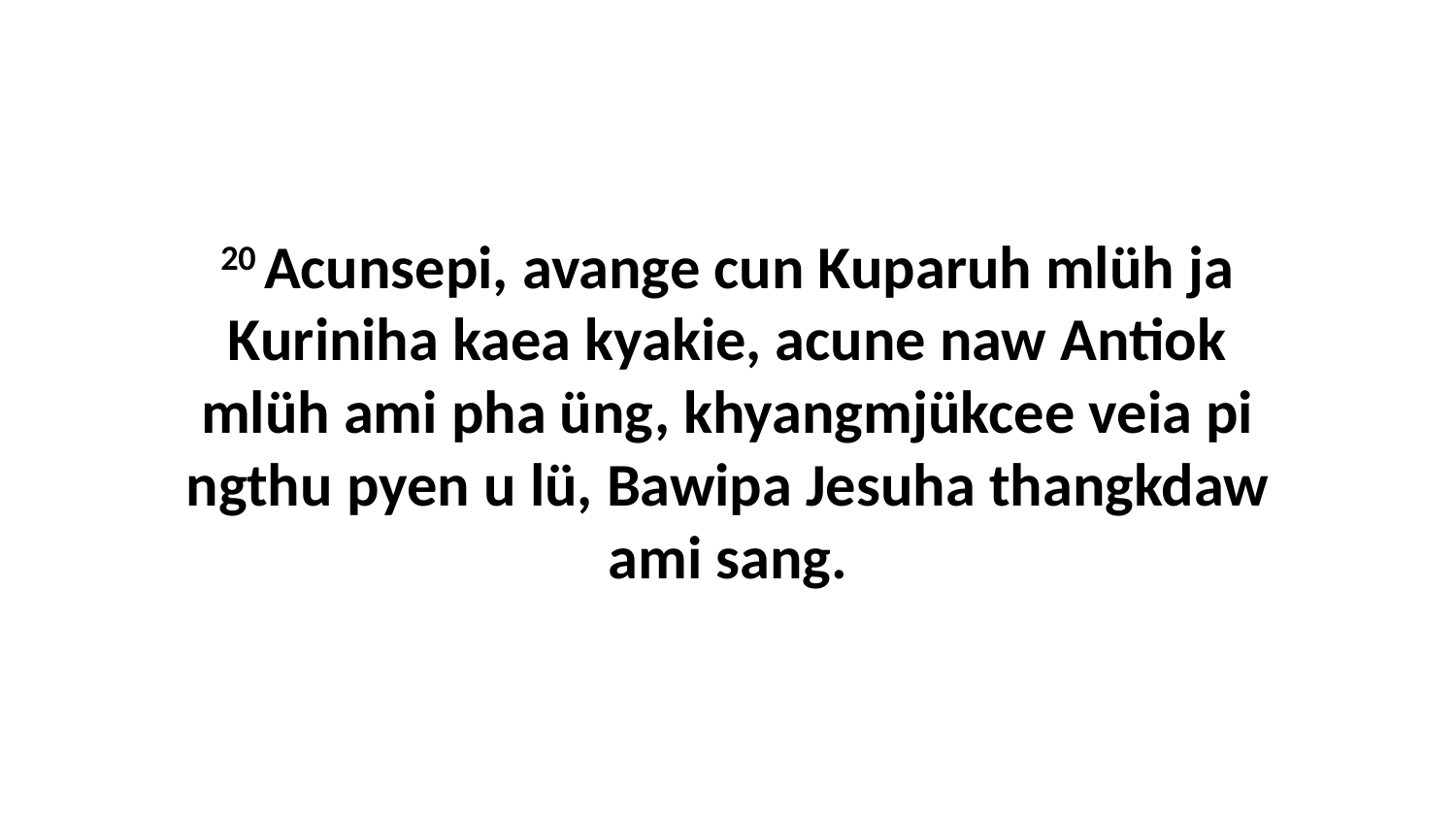

20 Acunsepi, avange cun Kuparuh mlüh ja Kuriniha kaea kyakie, acune naw Antiok mlüh ami pha üng, khyangmjükcee veia pi ngthu pyen u lü, Bawipa Jesuha thangkdaw ami sang.